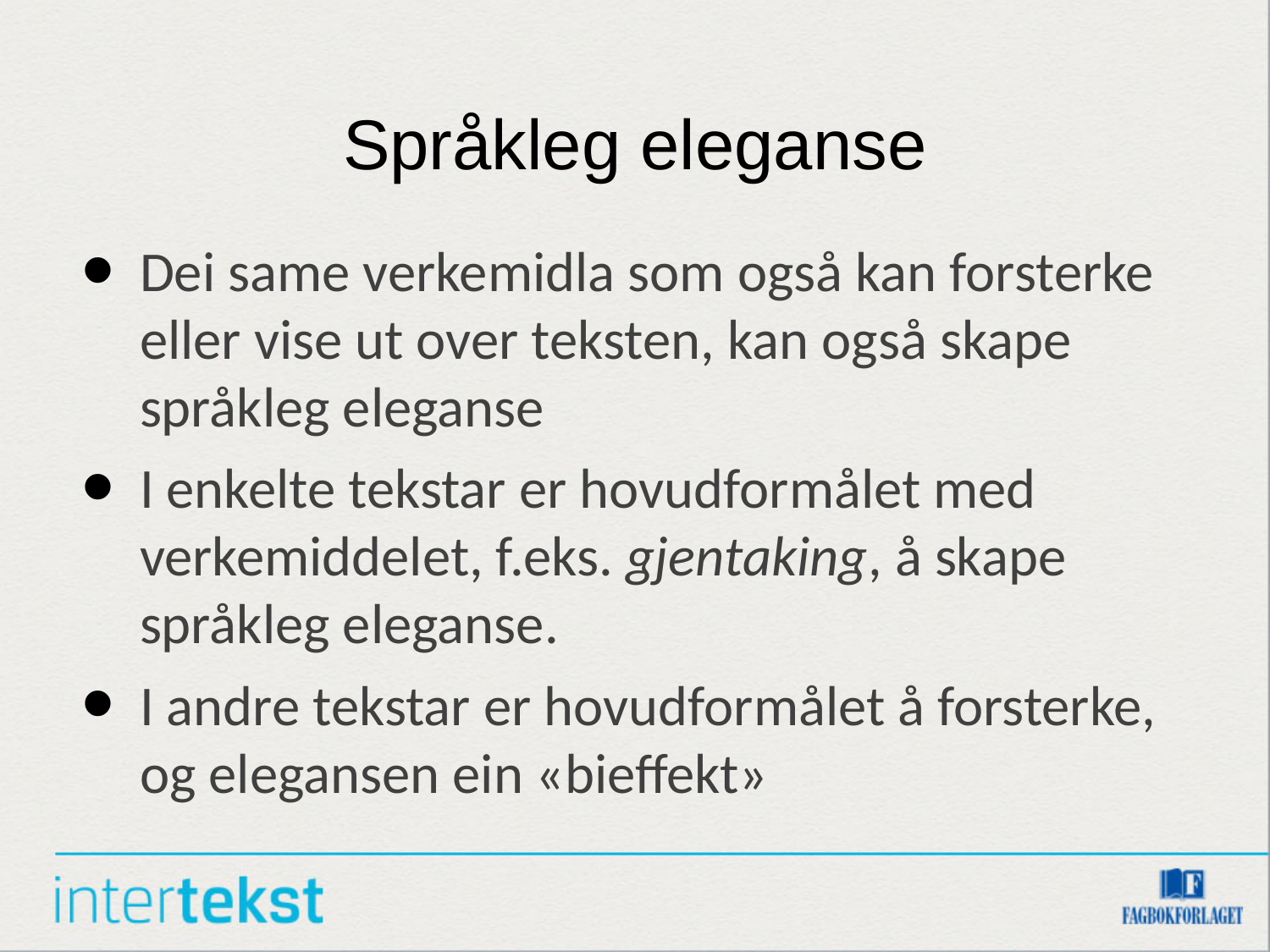

# Språkleg eleganse
Dei same verkemidla som også kan forsterke eller vise ut over teksten, kan også skape språkleg eleganse
I enkelte tekstar er hovudformålet med verkemiddelet, f.eks. gjentaking, å skape språkleg eleganse.
I andre tekstar er hovudformålet å forsterke, og elegansen ein «bieffekt»